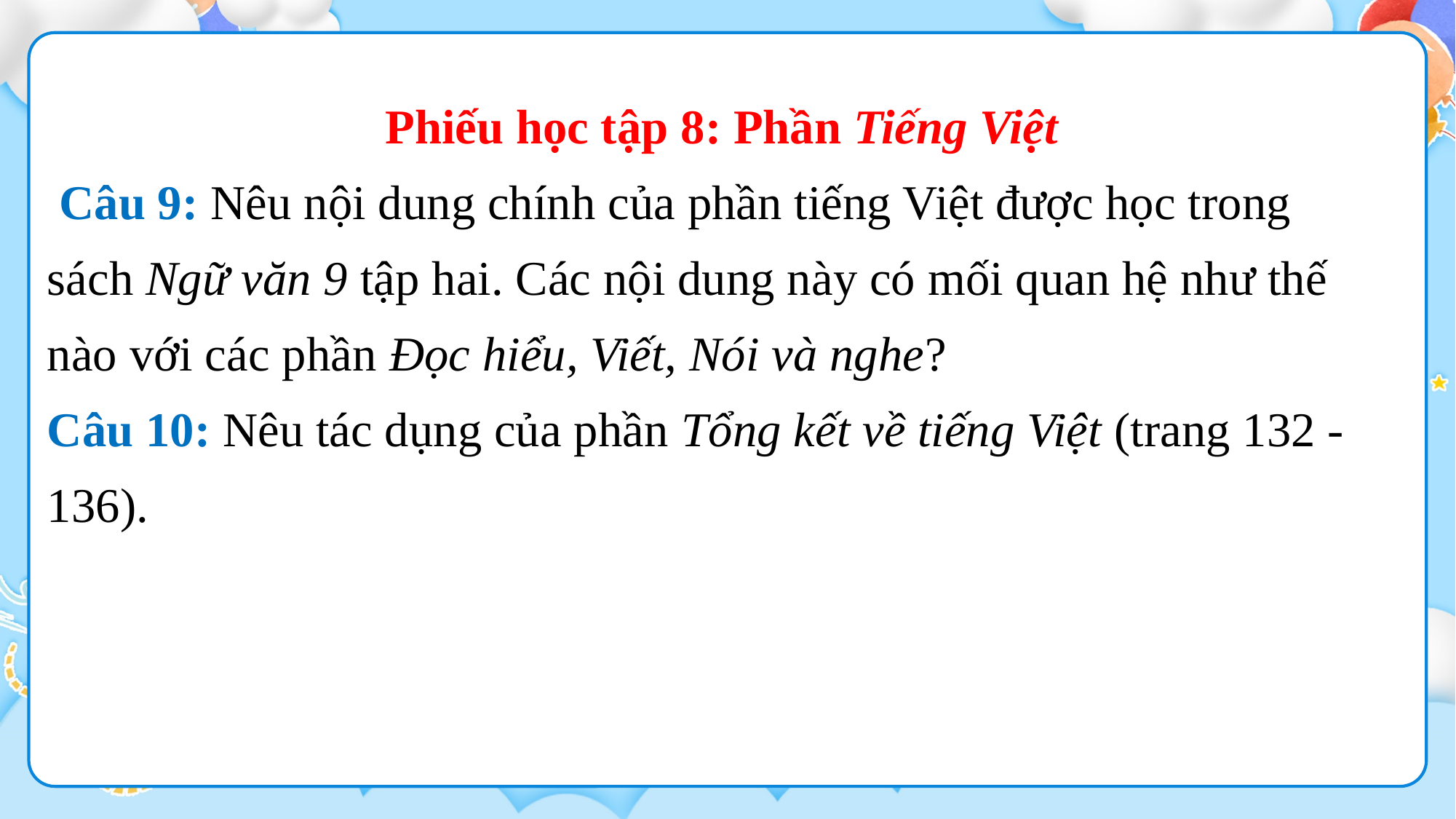

Phiếu học tập 8: Phần Tiếng Việt
 Câu 9: Nêu nội dung chính của phần tiếng Việt được học trong sách Ngữ văn 9 tập hai. Các nội dung này có mối quan hệ như thế nào với các phần Đọc hiểu, Viết, Nói và nghe?
Câu 10: Nêu tác dụng của phần Tổng kết về tiếng Việt (trang 132 - 136).